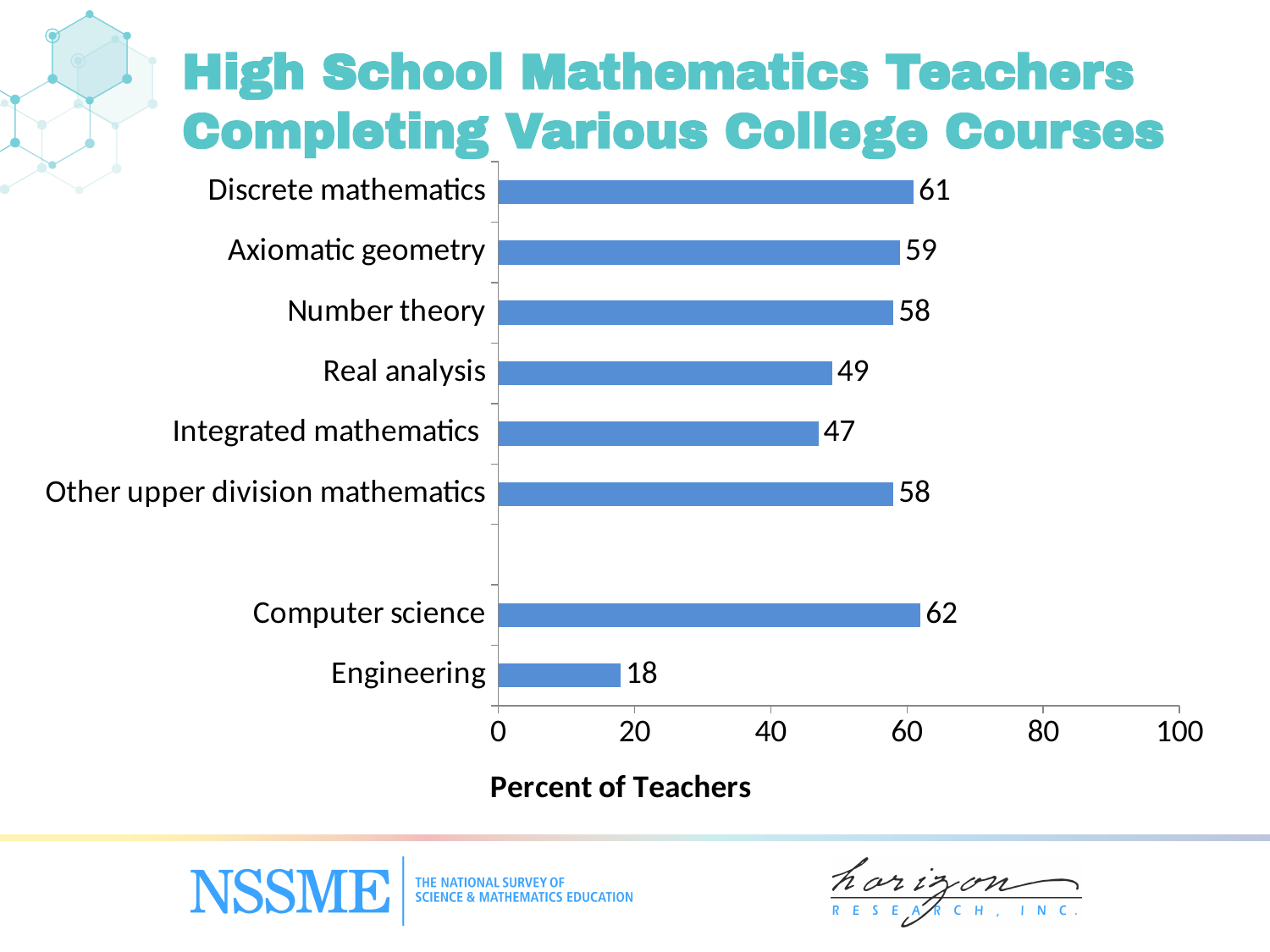

# High School Mathematics Teachers Completing Various College Courses

### Chart

| Category | Percent of Teachers |
|---|---|
| Engineering | 18.0 |
| Computer science | 62.0 |
|  | None |
| Other upper division mathematics | 58.0 |
| Integrated mathematics  | 47.0 |
| Real analysis | 49.0 |
| Number theory | 58.0 |
| Axiomatic geometry | 59.0 |
| Discrete mathematics | 61.0 |